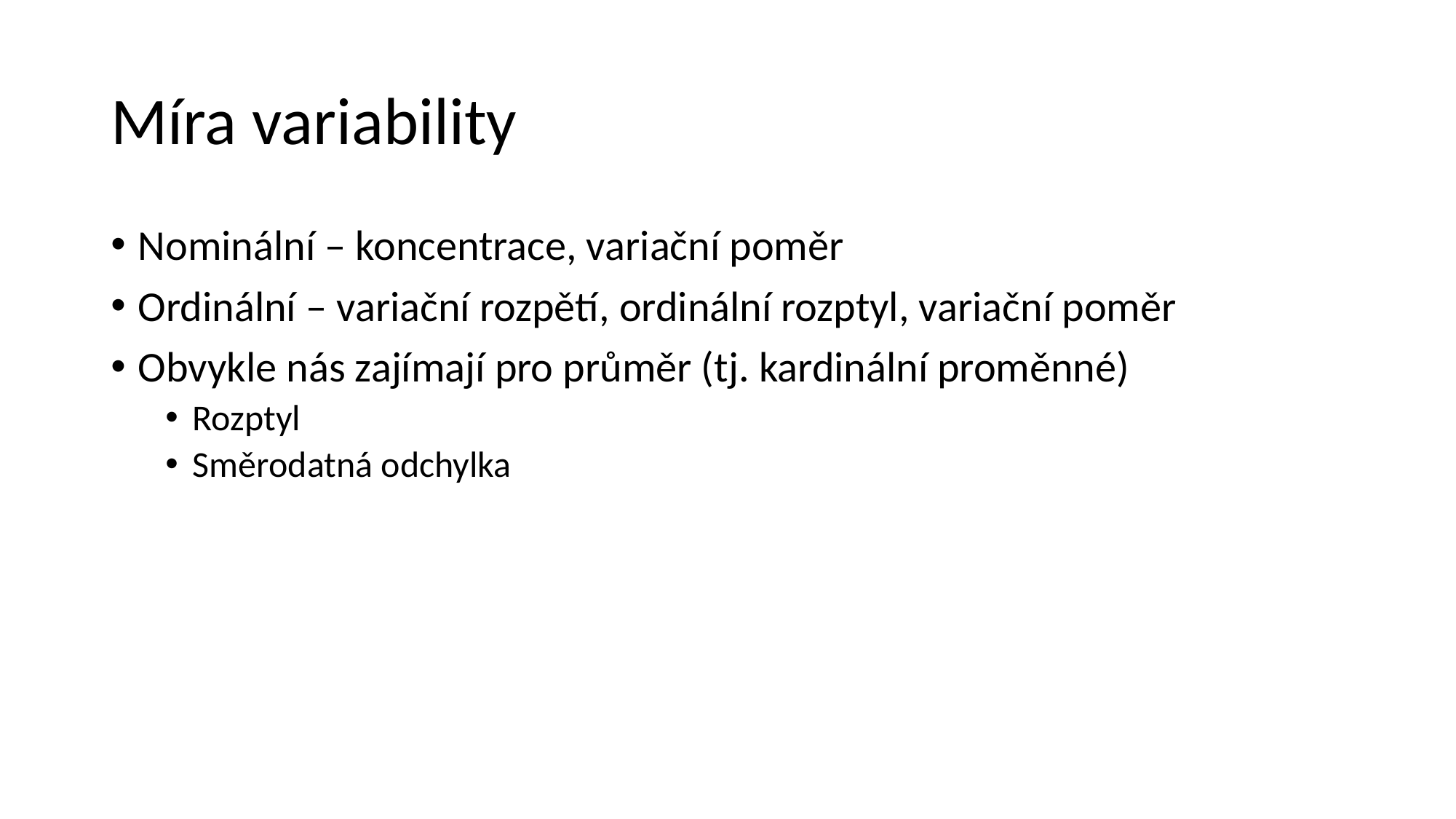

# Míra variability
Nominální – koncentrace, variační poměr
Ordinální – variační rozpětí, ordinální rozptyl, variační poměr
Obvykle nás zajímají pro průměr (tj. kardinální proměnné)
Rozptyl
Směrodatná odchylka